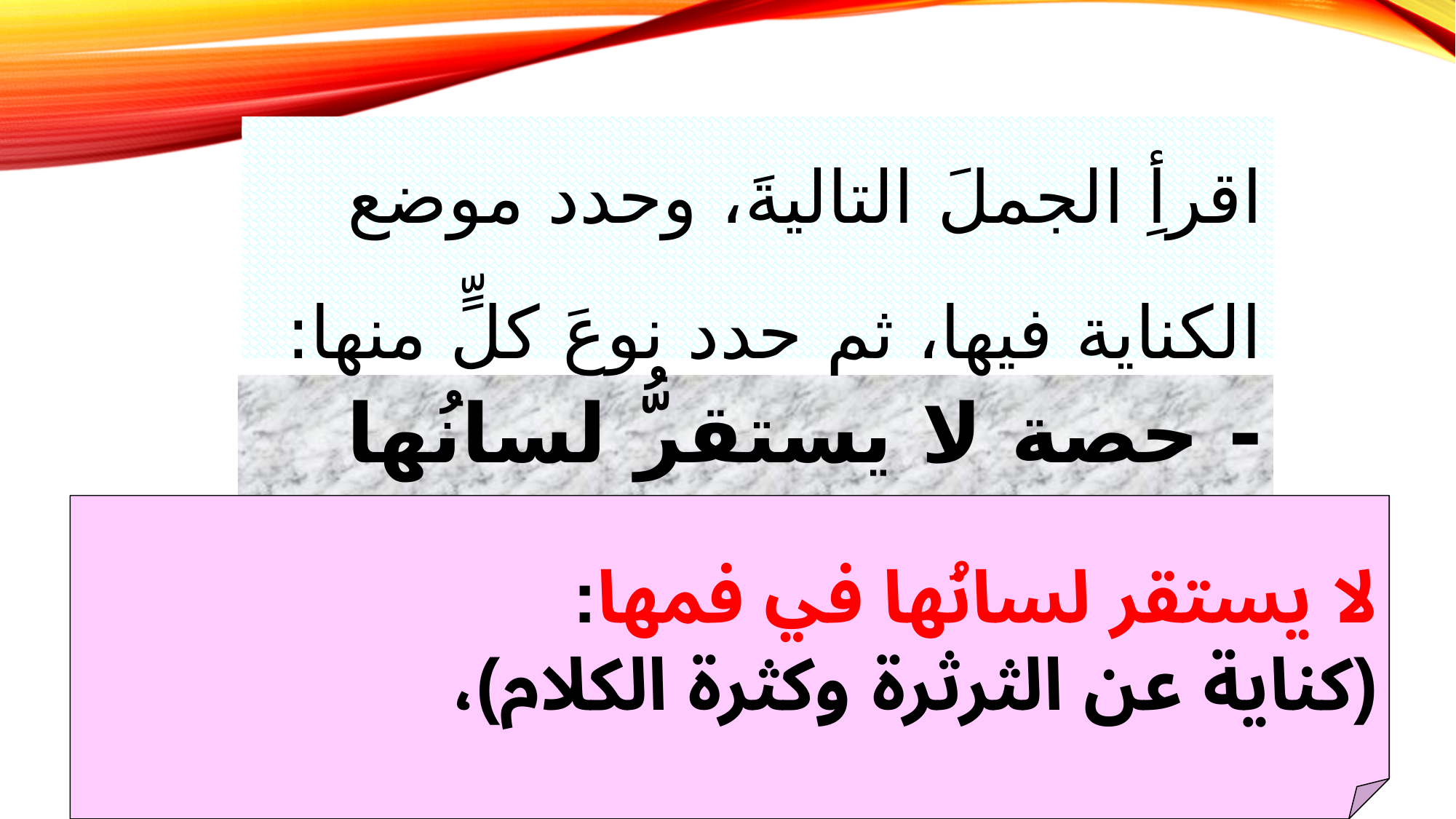

اقرأِ الجملَ التاليةَ، وحدد موضع الكناية فيها، ثم حدد نوعَ كلٍّ منها:
- حصة لا يستقرُّ لسانُها في فمها.
لا يستقر لسانُها في فمها:
(كناية عن الثرثرة وكثرة الكلام)،